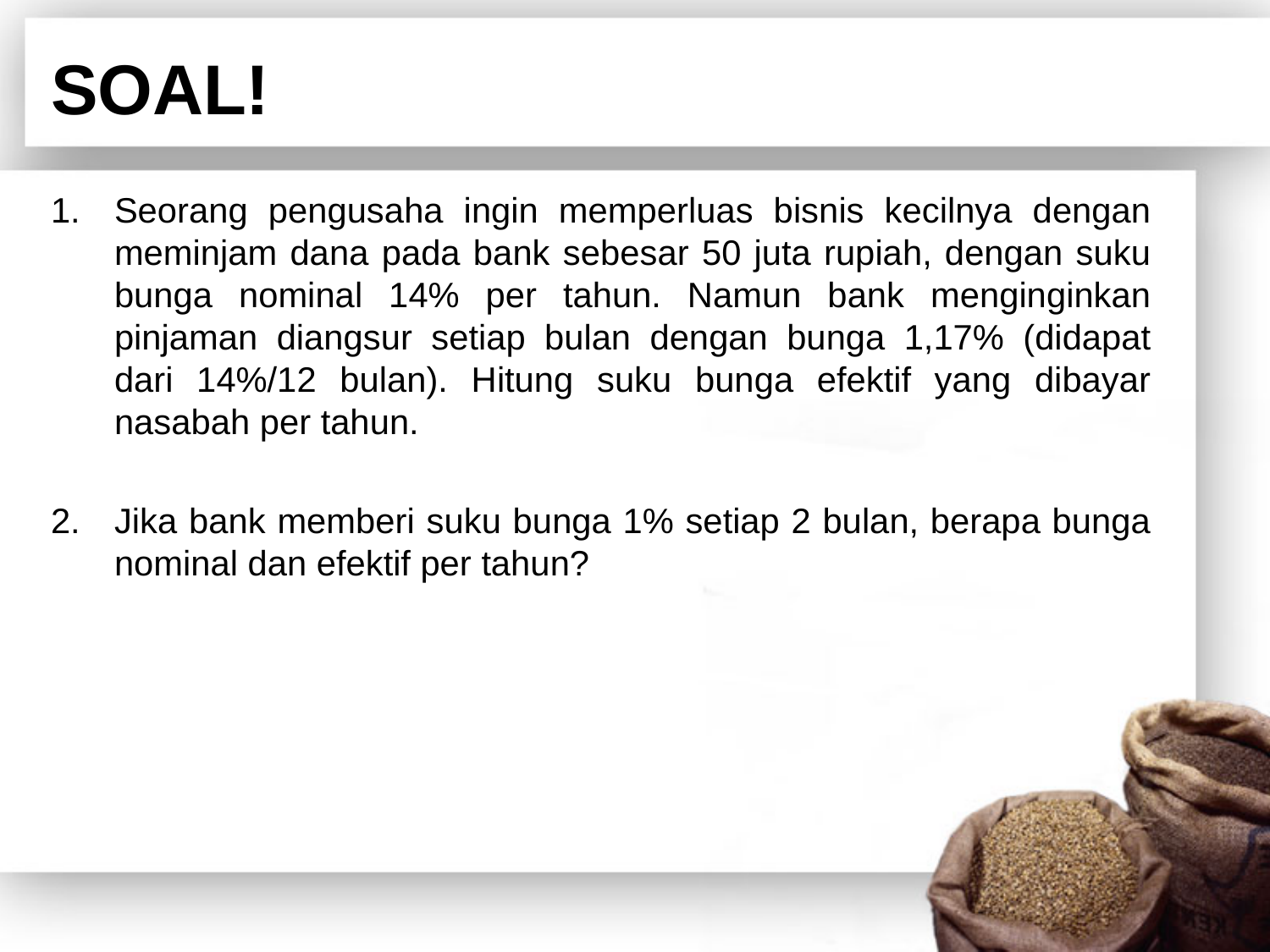

# SOAL!
Seorang pengusaha ingin memperluas bisnis kecilnya dengan meminjam dana pada bank sebesar 50 juta rupiah, dengan suku bunga nominal 14% per tahun. Namun bank menginginkan pinjaman diangsur setiap bulan dengan bunga 1,17% (didapat dari 14%/12 bulan). Hitung suku bunga efektif yang dibayar nasabah per tahun.

Jika bank memberi suku bunga 1% setiap 2 bulan, berapa bunga nominal dan efektif per tahun?